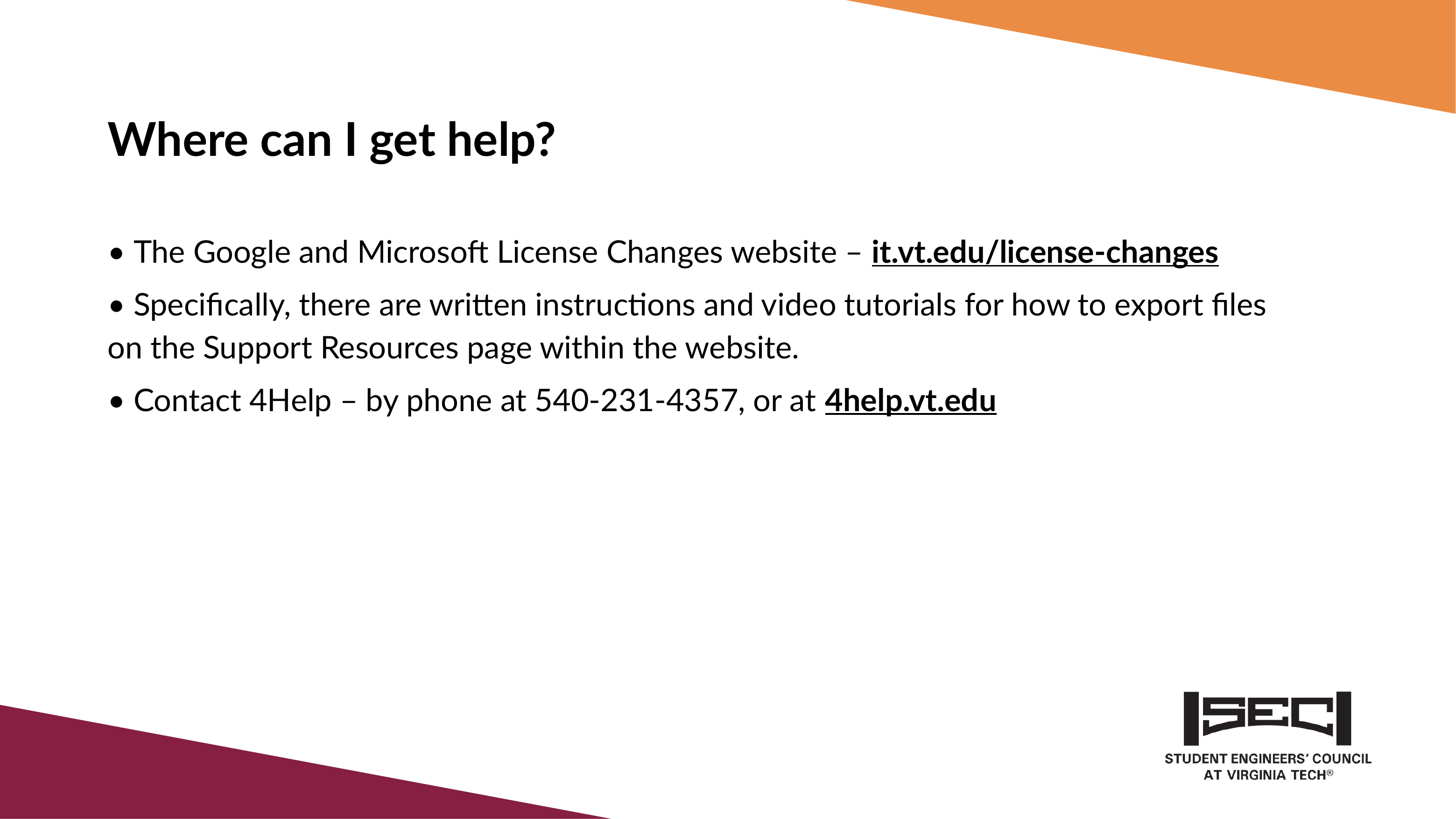

Where can I get help?

• The Google and Microsoft License Changes website – it.vt.edu/license-changes
• Specifically, there are written instructions and video tutorials for how to export files on the Support Resources page within the website.
• Contact 4Help – by phone at 540-231-4357, or at 4help.vt.edu